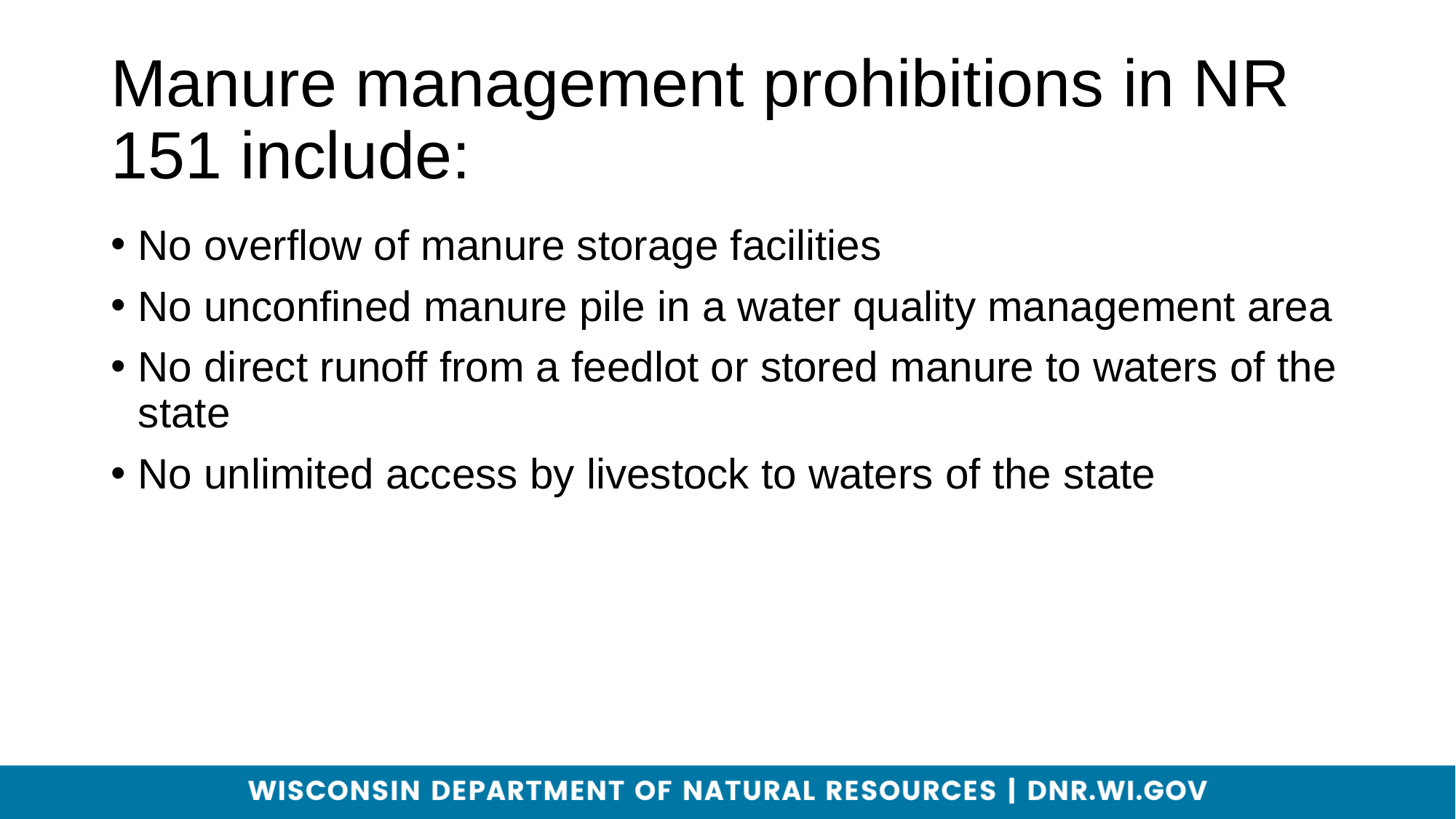

# Manure management prohibitions in NR 151 include:
No overflow of manure storage facilities
No unconfined manure pile in a water quality management area
No direct runoff from a feedlot or stored manure to waters of the state
No unlimited access by livestock to waters of the state